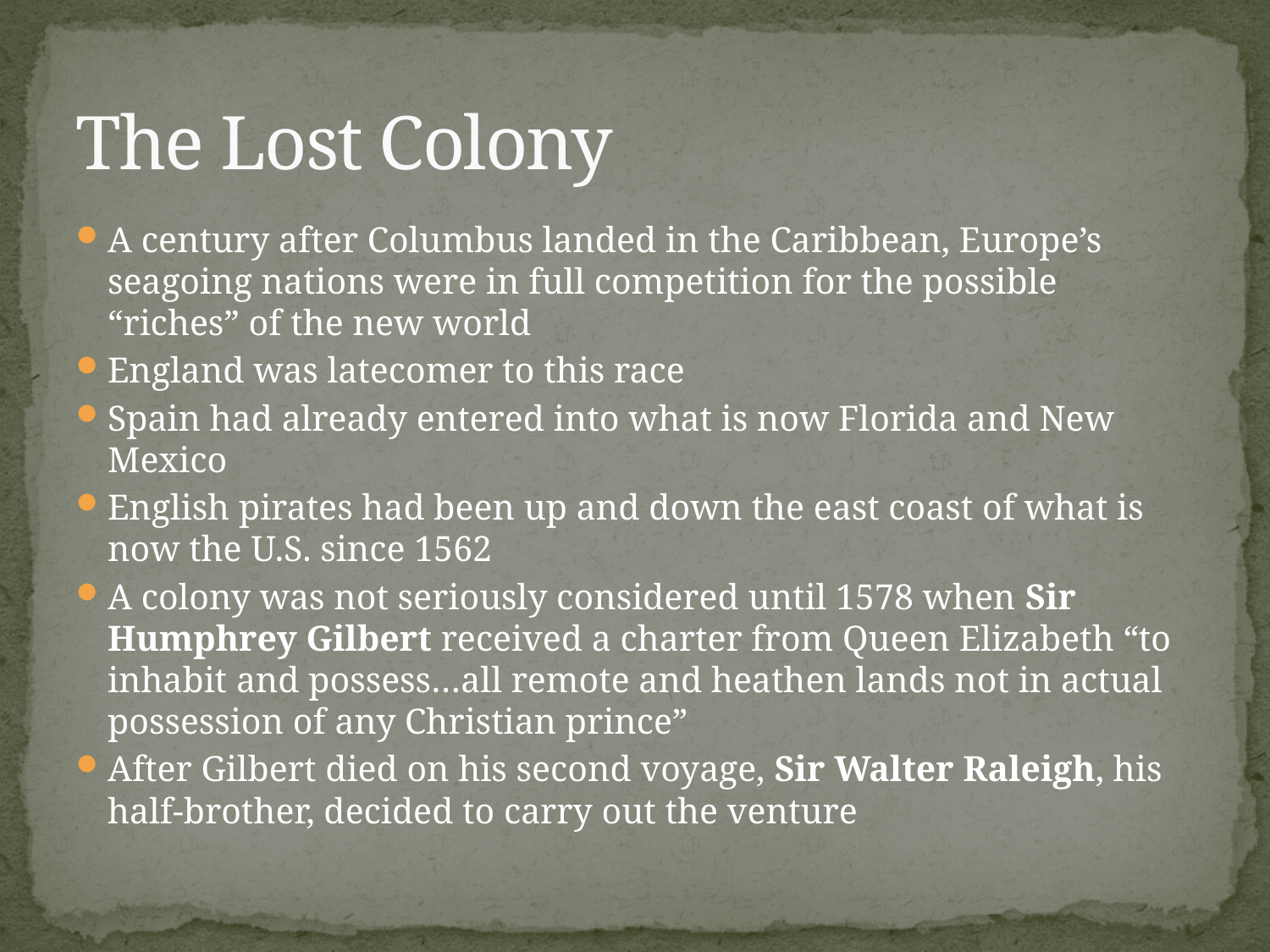

# The Lost Colony
A century after Columbus landed in the Caribbean, Europe’s seagoing nations were in full competition for the possible “riches” of the new world
England was latecomer to this race
Spain had already entered into what is now Florida and New Mexico
English pirates had been up and down the east coast of what is now the U.S. since 1562
A colony was not seriously considered until 1578 when Sir Humphrey Gilbert received a charter from Queen Elizabeth “to inhabit and possess…all remote and heathen lands not in actual possession of any Christian prince”
After Gilbert died on his second voyage, Sir Walter Raleigh, his half-brother, decided to carry out the venture